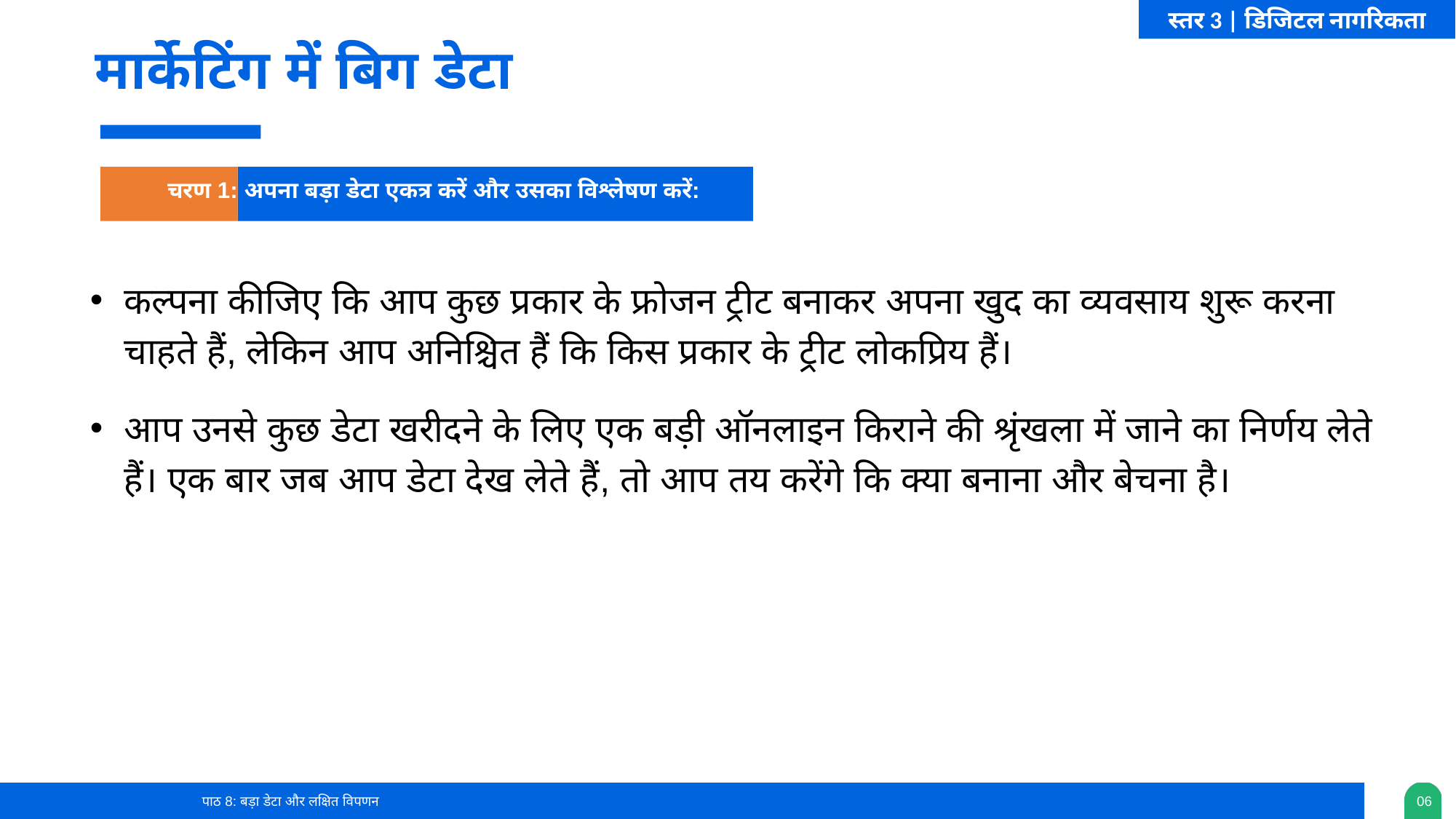

मार्केटिंग में बिग डेटा

चरण 1: अपना बड़ा डेटा एकत्र करें और उसका विश्लेषण करें:
कल्पना कीजिए कि आप कुछ प्रकार के फ्रोजन ट्रीट बनाकर अपना खुद का व्यवसाय शुरू करना चाहते हैं, लेकिन आप अनिश्चित हैं कि किस प्रकार के ट्रीट लोकप्रिय हैं।
आप उनसे कुछ डेटा खरीदने के लिए एक बड़ी ऑनलाइन किराने की श्रृंखला में जाने का निर्णय लेते हैं। एक बार जब आप डेटा देख लेते हैं, तो आप तय करेंगे कि क्या बनाना और बेचना है।
पाठ 8: बड़ा डेटा और लक्षित विपणन
06